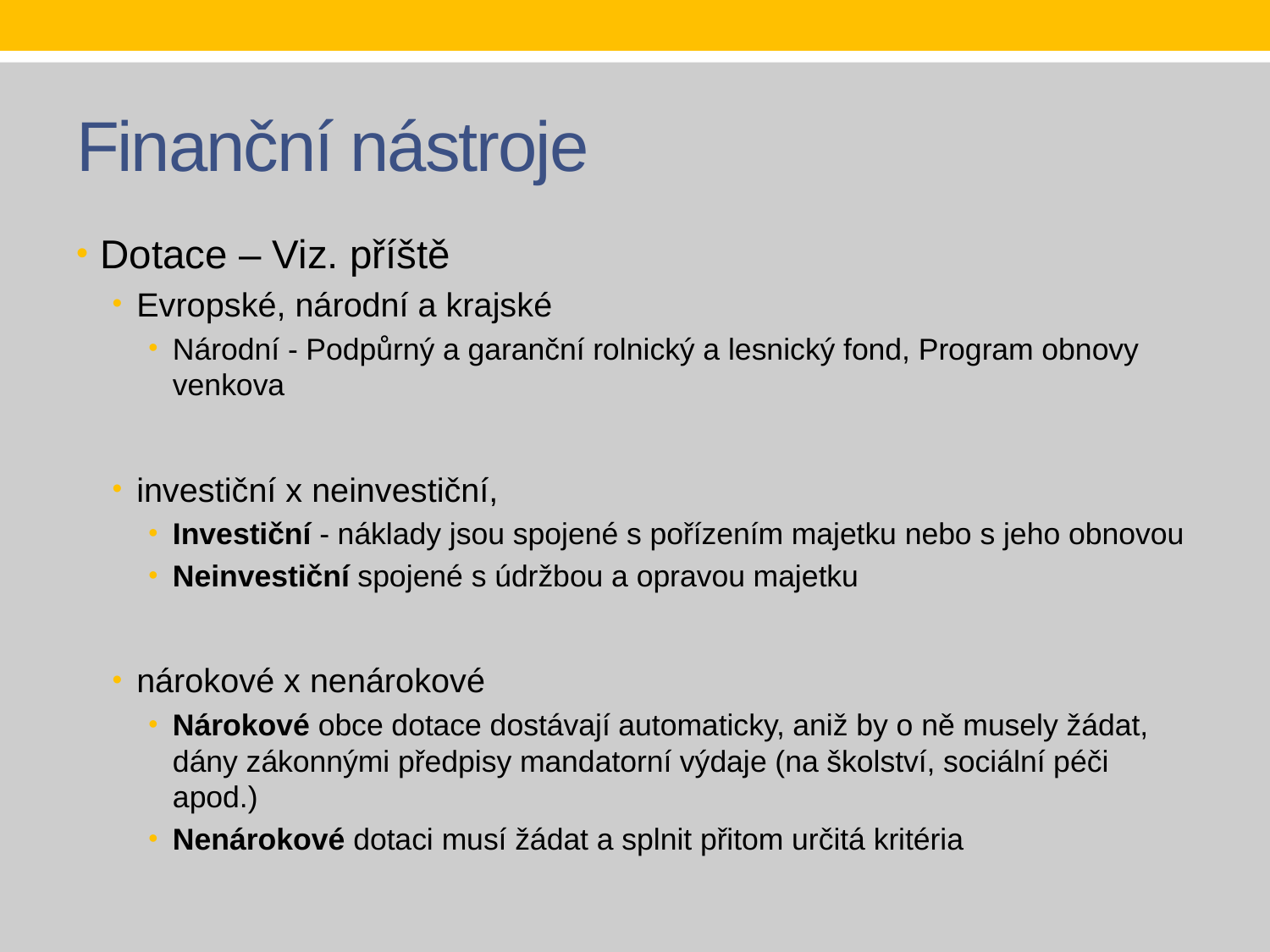

# Finanční nástroje
Dotace – Viz. příště
Evropské, národní a krajské
Národní - Podpůrný a garanční rolnický a lesnický fond, Program obnovy venkova

investiční x neinvestiční,
Investiční - náklady jsou spojené s pořízením majetku nebo s jeho obnovou
Neinvestiční spojené s údržbou a opravou majetku

nárokové x nenárokové
Nárokové obce dotace dostávají automaticky, aniž by o ně musely žádat, dány zákonnými předpisy mandatorní výdaje (na školství, sociální péči apod.)
Nenárokové dotaci musí žádat a splnit přitom určitá kritéria